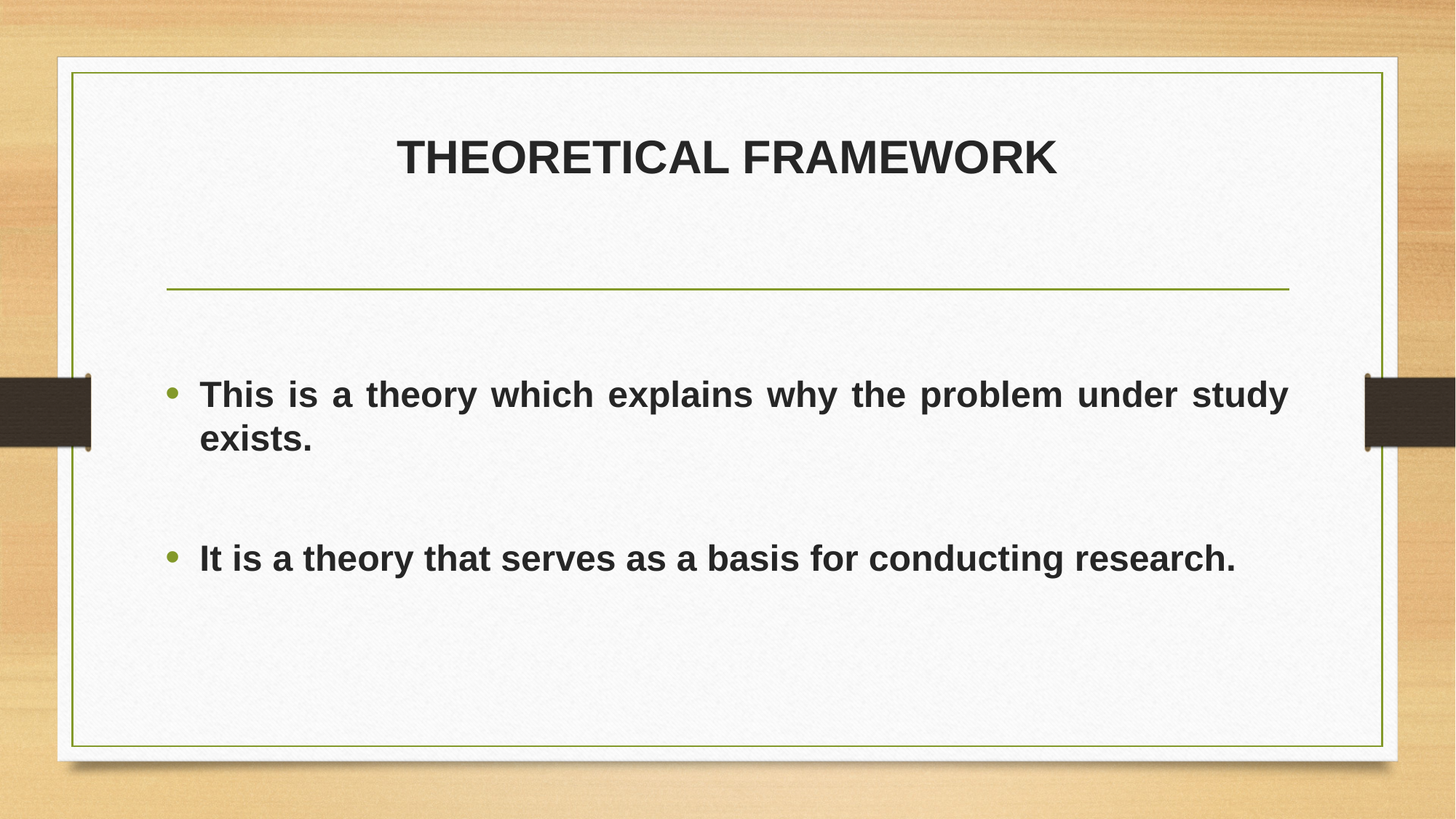

# THEORETICAL FRAMEWORK

This is a theory which explains why the problem under study exists.

It is a theory that serves as a basis for conducting research.